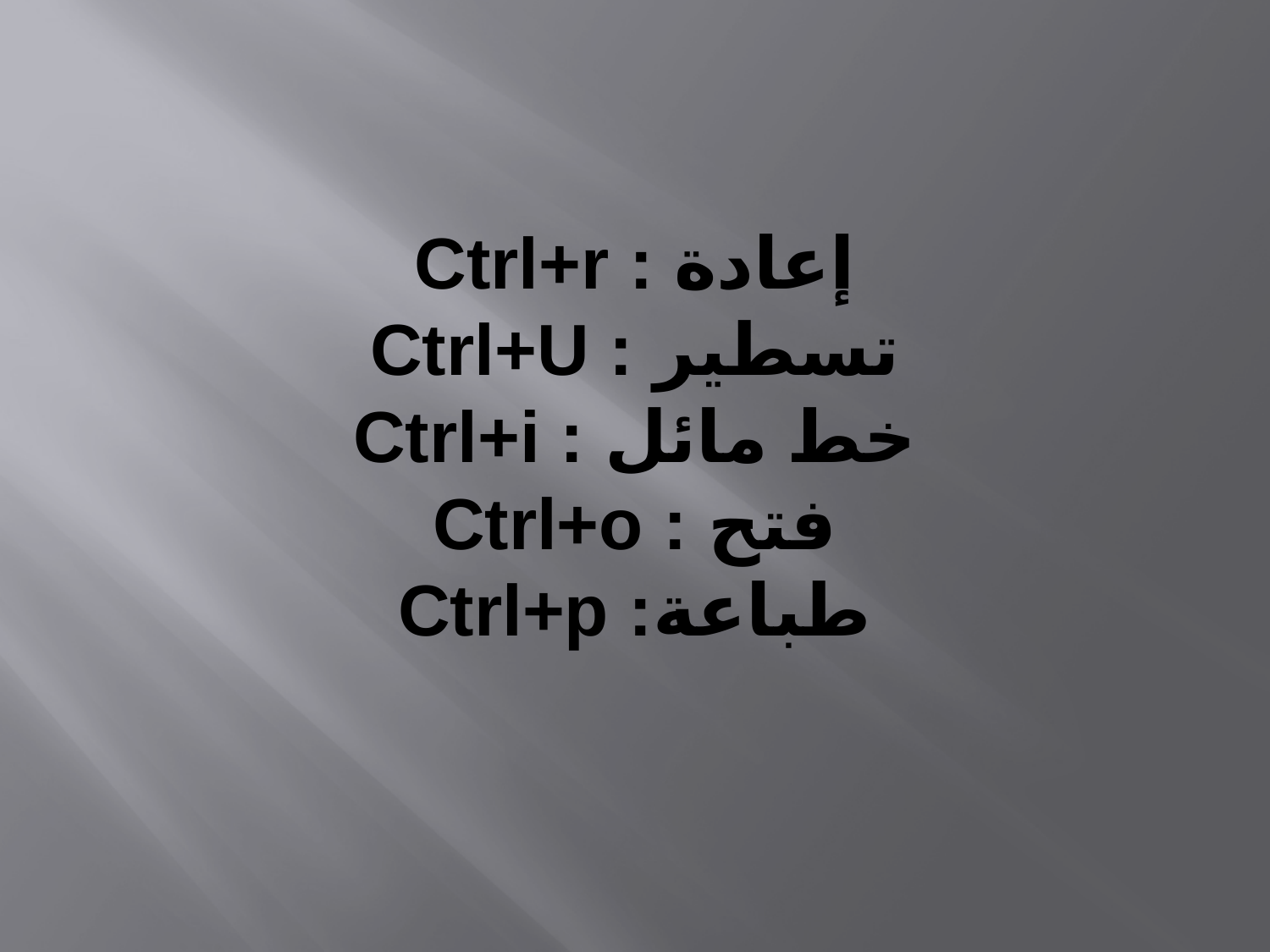

# Ctrl+r : إعادة Ctrl+U : تسطير Ctrl+i : خط مائل Ctrl+o : فتح Ctrl+p :طباعة